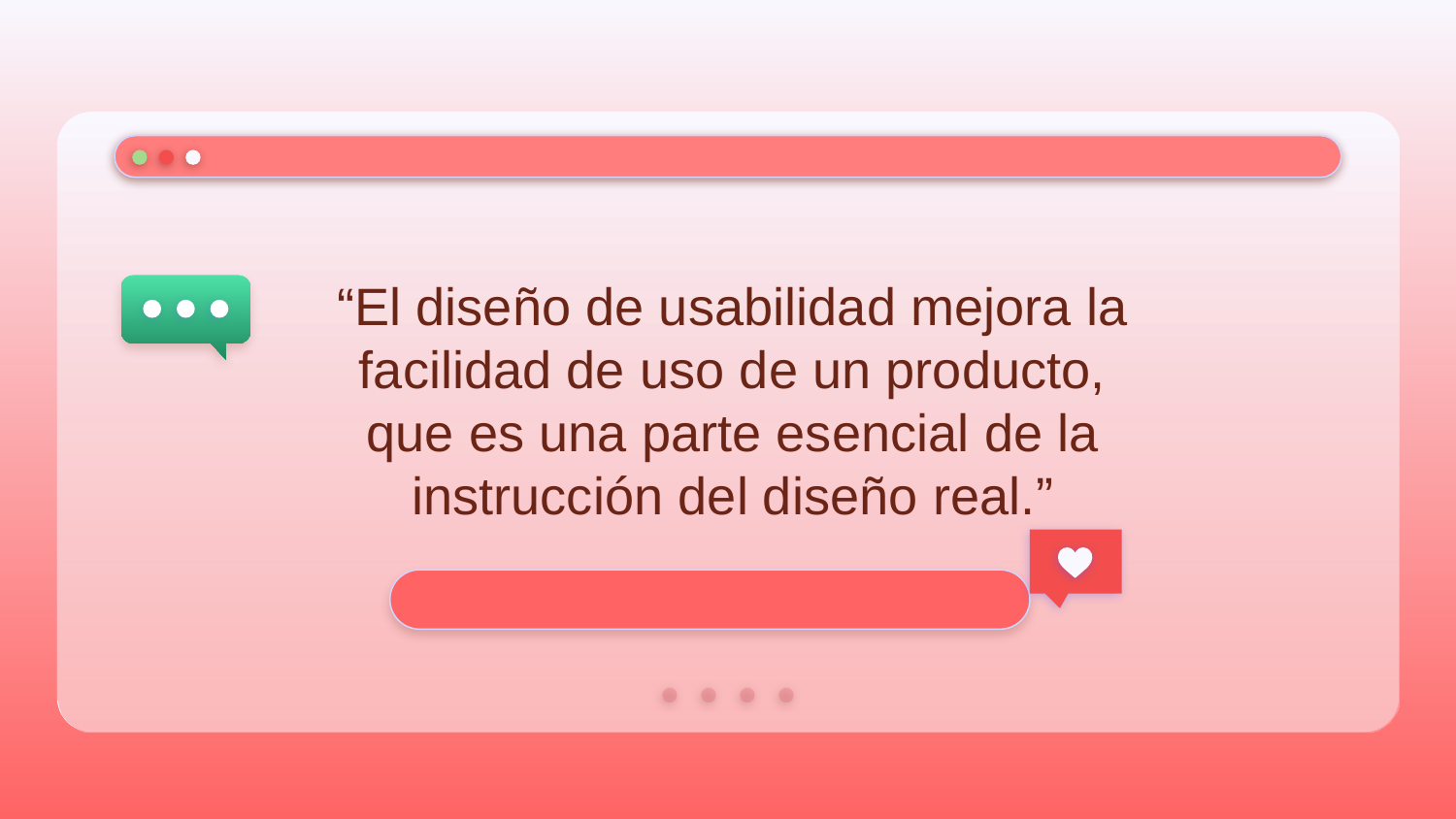

“El diseño de usabilidad mejora la facilidad de uso de un producto, que es una parte esencial de la instrucción del diseño real.”

#